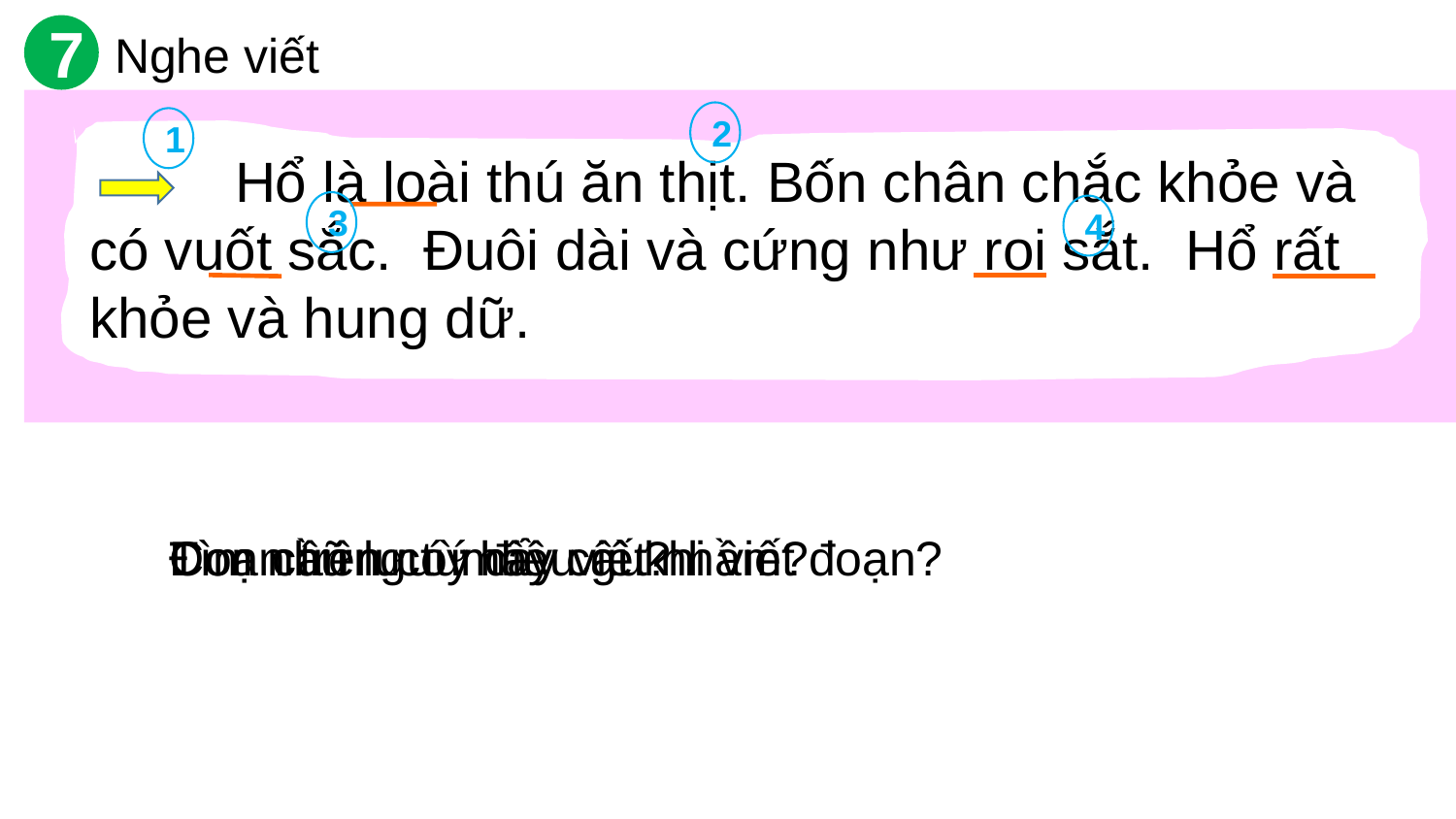

7
Nghe viết

2
1

	Hổ là loài thú ăn thịt. Bốn chân chắc khỏe và có vuốt sắc.  Đuôi dài và cứng như roi sắt.  Hổ rất khỏe và hung dữ.

3
4
Tìm những từ hay viết nhầm?
Đoạn trên có mấy câu?
Con cần lưu ý điều gì khi viết đoạn?